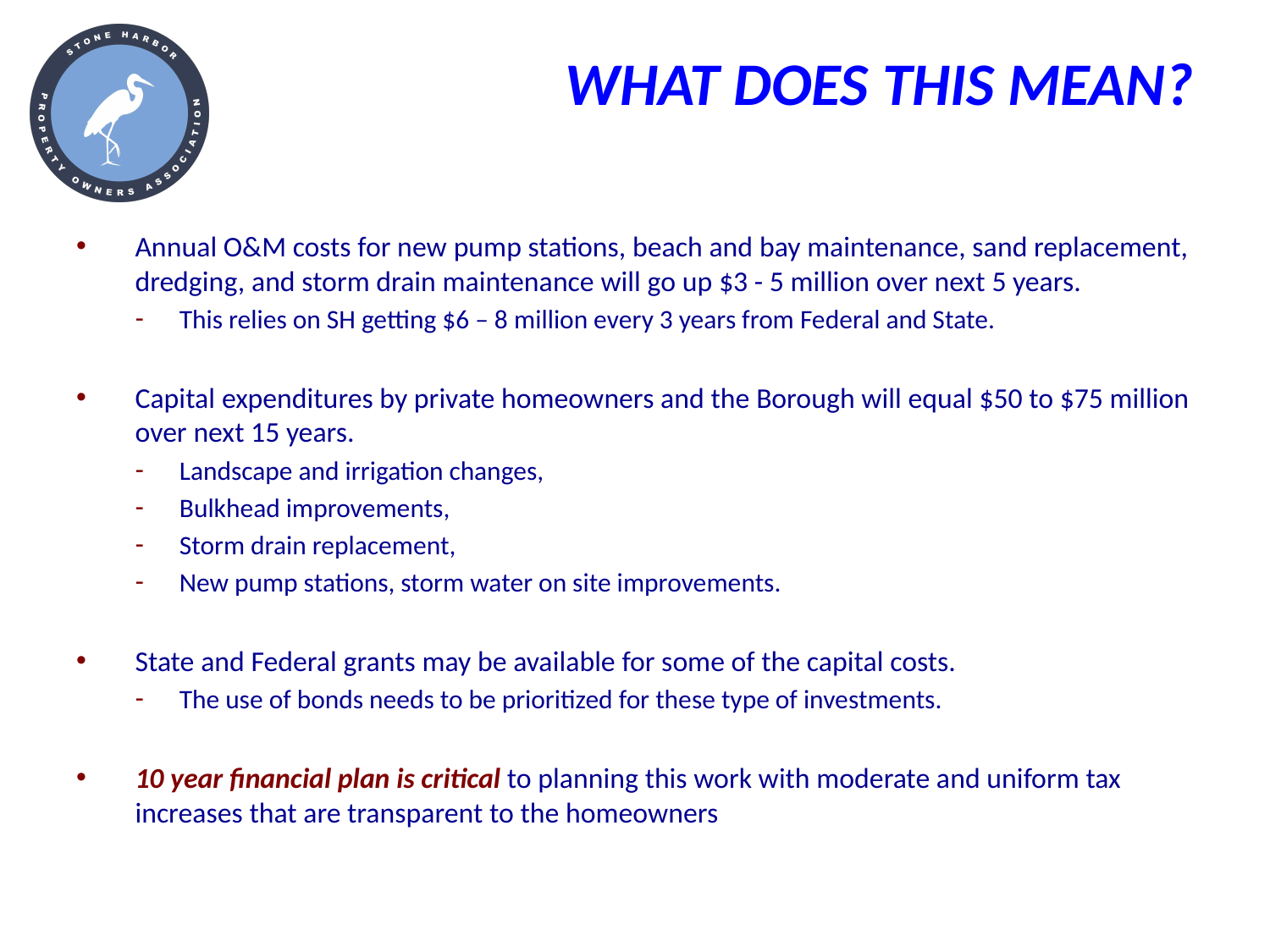

# WHAT DOES THIS MEAN?
Annual O&M costs for new pump stations, beach and bay maintenance, sand replacement, dredging, and storm drain maintenance will go up $3 - 5 million over next 5 years.
This relies on SH getting $6 – 8 million every 3 years from Federal and State.

Capital expenditures by private homeowners and the Borough will equal $50 to $75 million over next 15 years.
Landscape and irrigation changes,
Bulkhead improvements,
Storm drain replacement,
New pump stations, storm water on site improvements.

State and Federal grants may be available for some of the capital costs.
The use of bonds needs to be prioritized for these type of investments.

10 year financial plan is critical to planning this work with moderate and uniform tax increases that are transparent to the homeowners